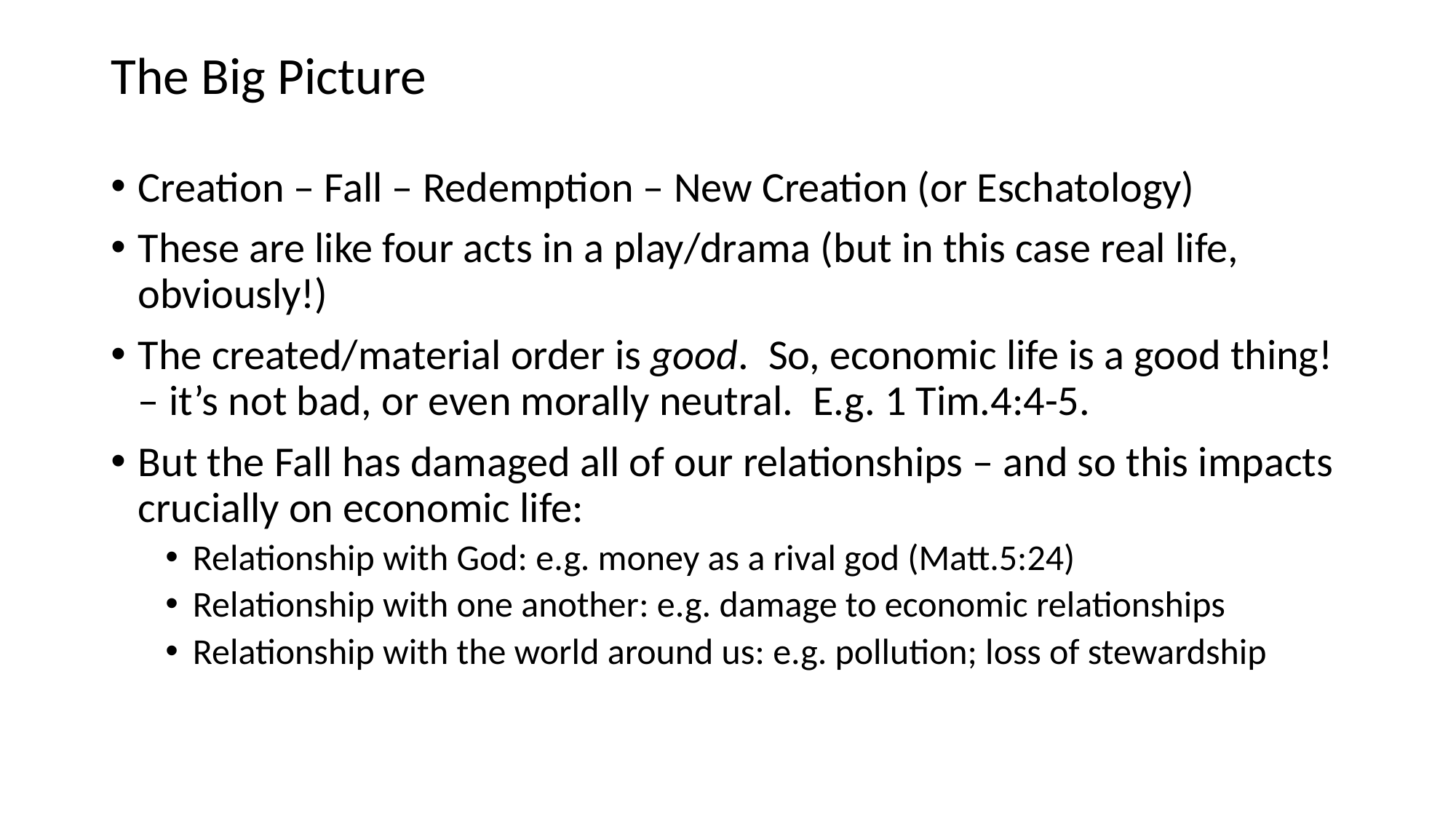

# The Big Picture
Creation – Fall – Redemption – New Creation (or Eschatology)
These are like four acts in a play/drama (but in this case real life, obviously!)
The created/material order is good.  So, economic life is a good thing! – it’s not bad, or even morally neutral.  E.g. 1 Tim.4:4-5.
But the Fall has damaged all of our relationships – and so this impacts crucially on economic life:
Relationship with God: e.g. money as a rival god (Matt.5:24)
Relationship with one another: e.g. damage to economic relationships
Relationship with the world around us: e.g. pollution; loss of stewardship